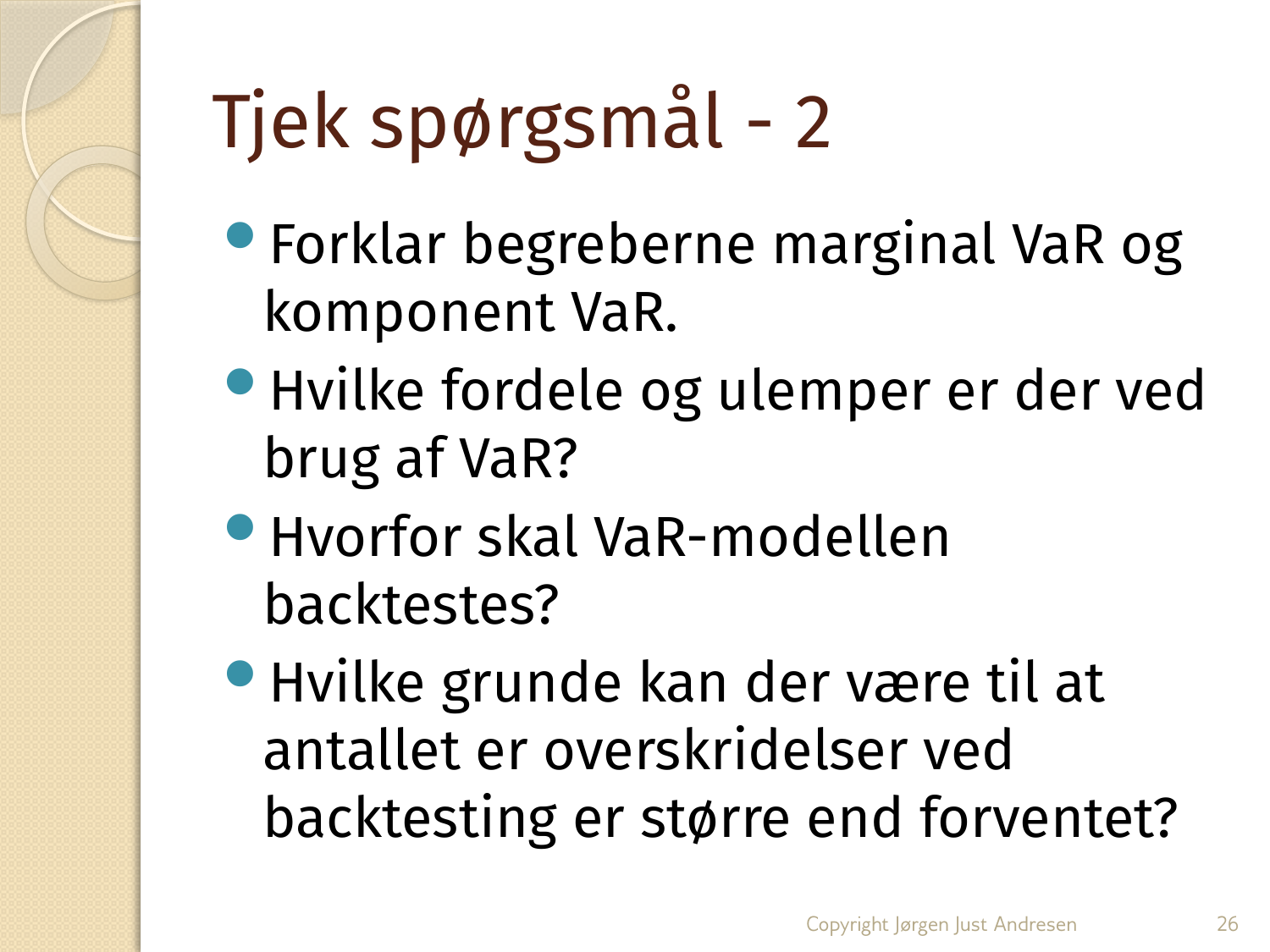

# Tjek spørgsmål - 2
Forklar begreberne marginal VaR og komponent VaR.
Hvilke fordele og ulemper er der ved brug af VaR?
Hvorfor skal VaR-modellen backtestes?
Hvilke grunde kan der være til at antallet er overskridelser ved backtesting er større end forventet?
Copyright Jørgen Just Andresen
26